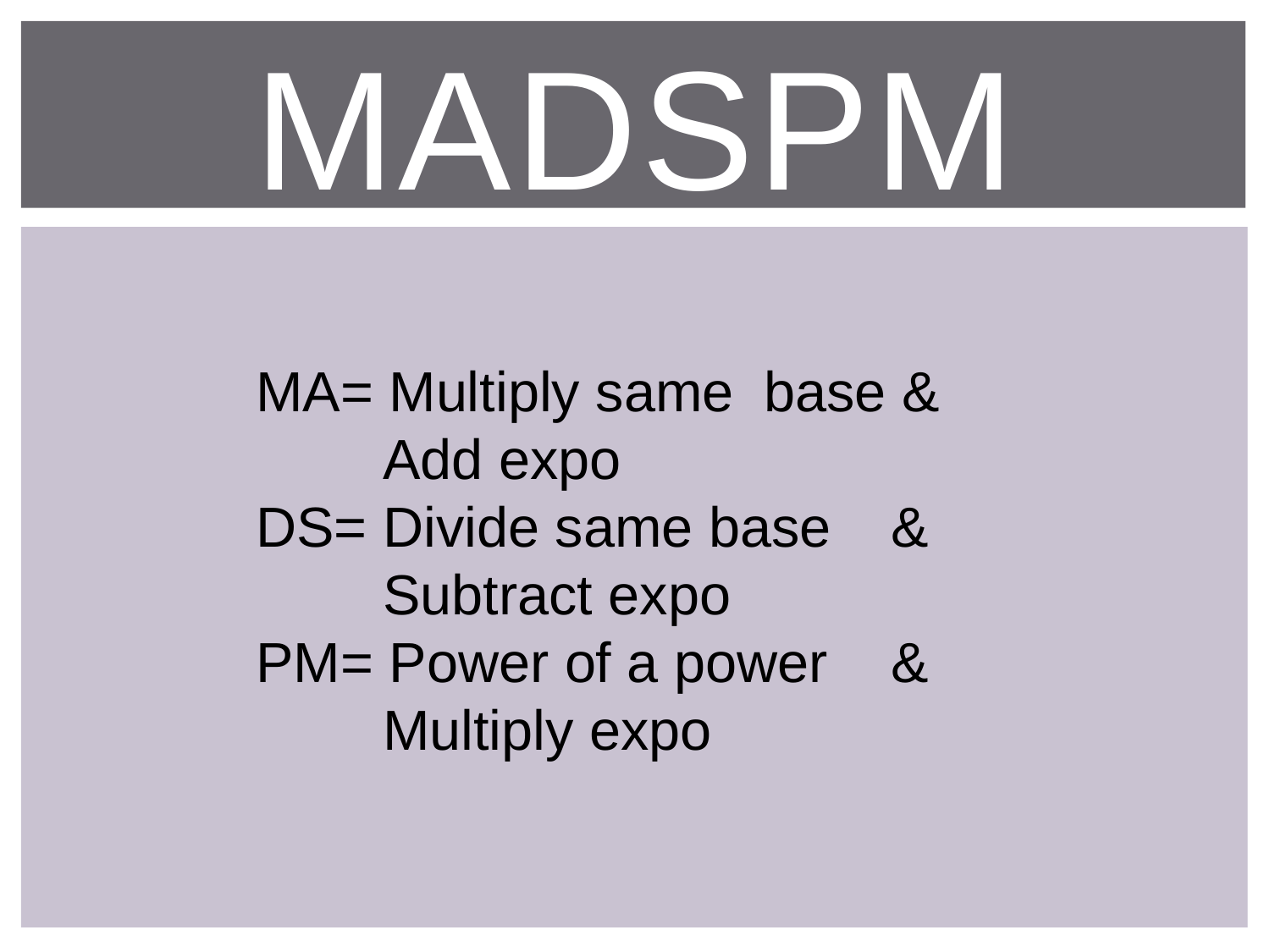

# MADSPM
MA= Multiply same 	base & 	Add expo
DS= Divide same base 	& 	Subtract expo
PM= Power of a power 	& 	Multiply expo